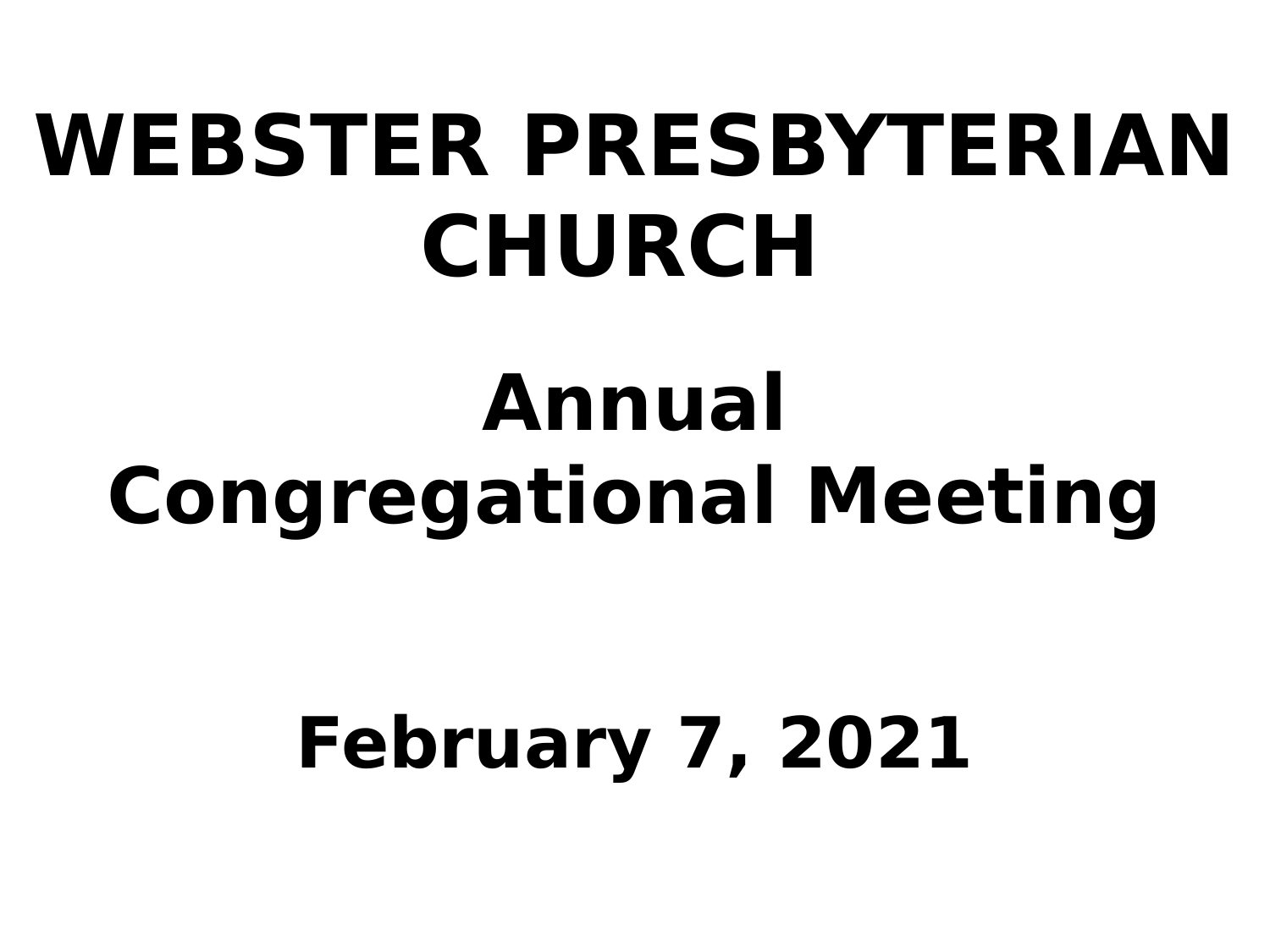

# WEBSTER PRESBYTERIAN CHURCH Annual Congregational Meeting
February 7, 2021